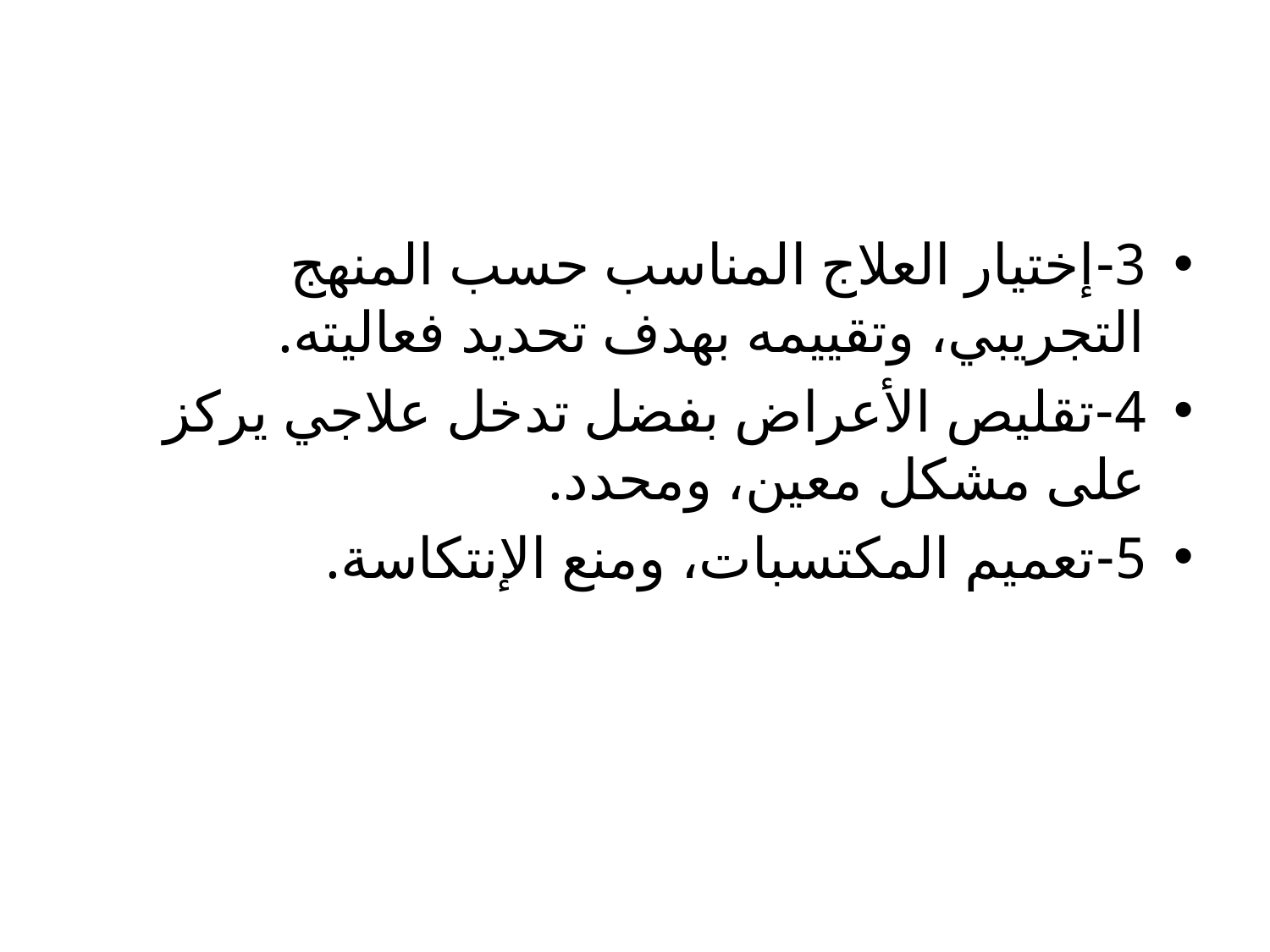

#
3-إختيار العلاج المناسب حسب المنهج التجريبي، وتقييمه بهدف تحديد فعاليته.
4-تقليص الأعراض بفضل تدخل علاجي يركز على مشكل معين، ومحدد.
5-تعميم المكتسبات، ومنع الإنتكاسة.